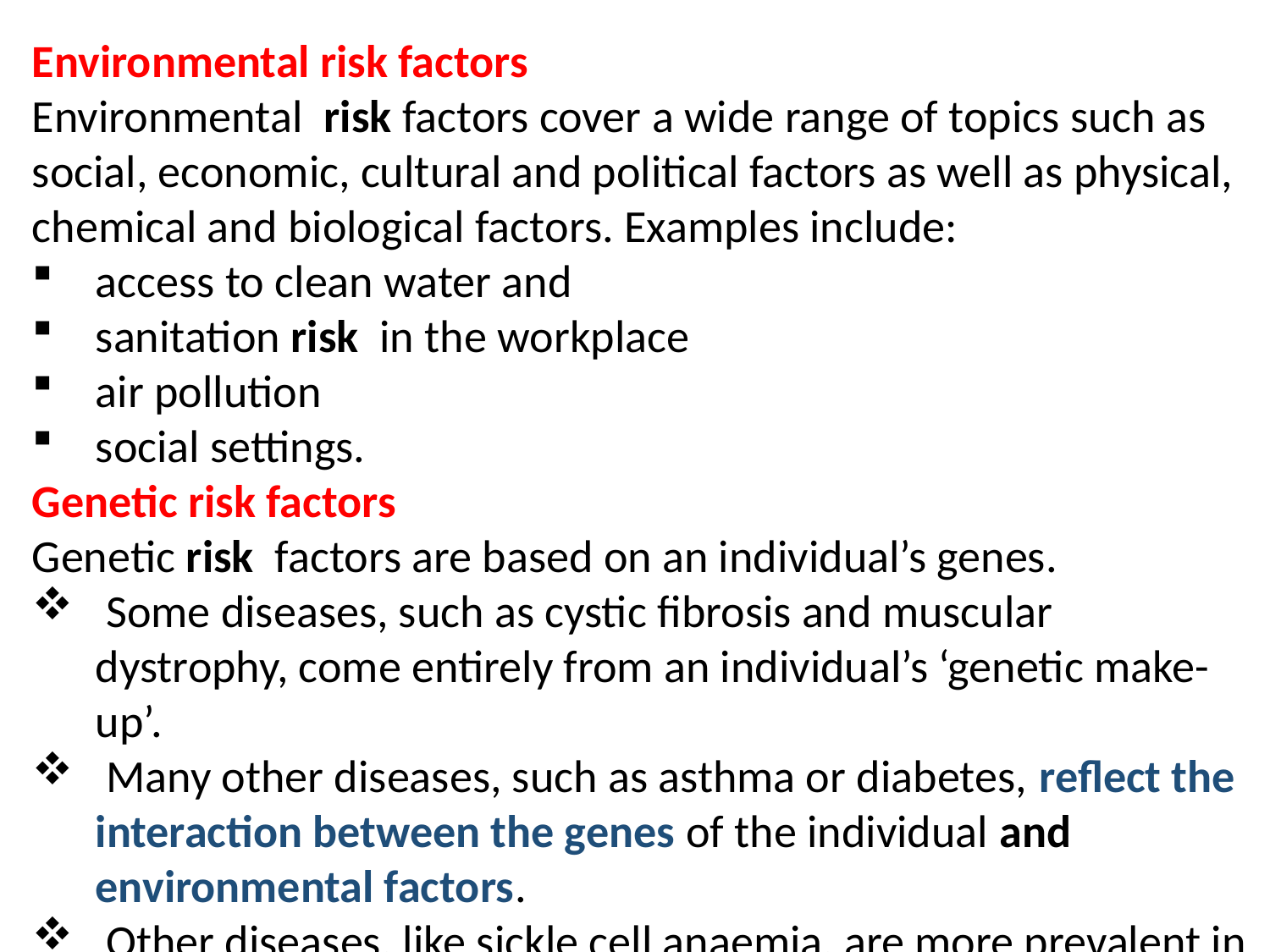

Environmental risk factors
Environmental  risk factors cover a wide range of topics such as social, economic, cultural and political factors as well as physical, chemical and biological factors. Examples include:
access to clean water and
sanitation risk  in the workplace
air pollution
social settings.
Genetic risk factors
Genetic risk  factors are based on an individual’s genes.
 Some diseases, such as cystic fibrosis and muscular dystrophy, come entirely from an individual’s ‘genetic make-up’.
 Many other diseases, such as asthma or diabetes, reflect the interaction between the genes of the individual and environmental factors.
 Other diseases, like sickle cell anaemia, are more prevalent in certain population subgroups.